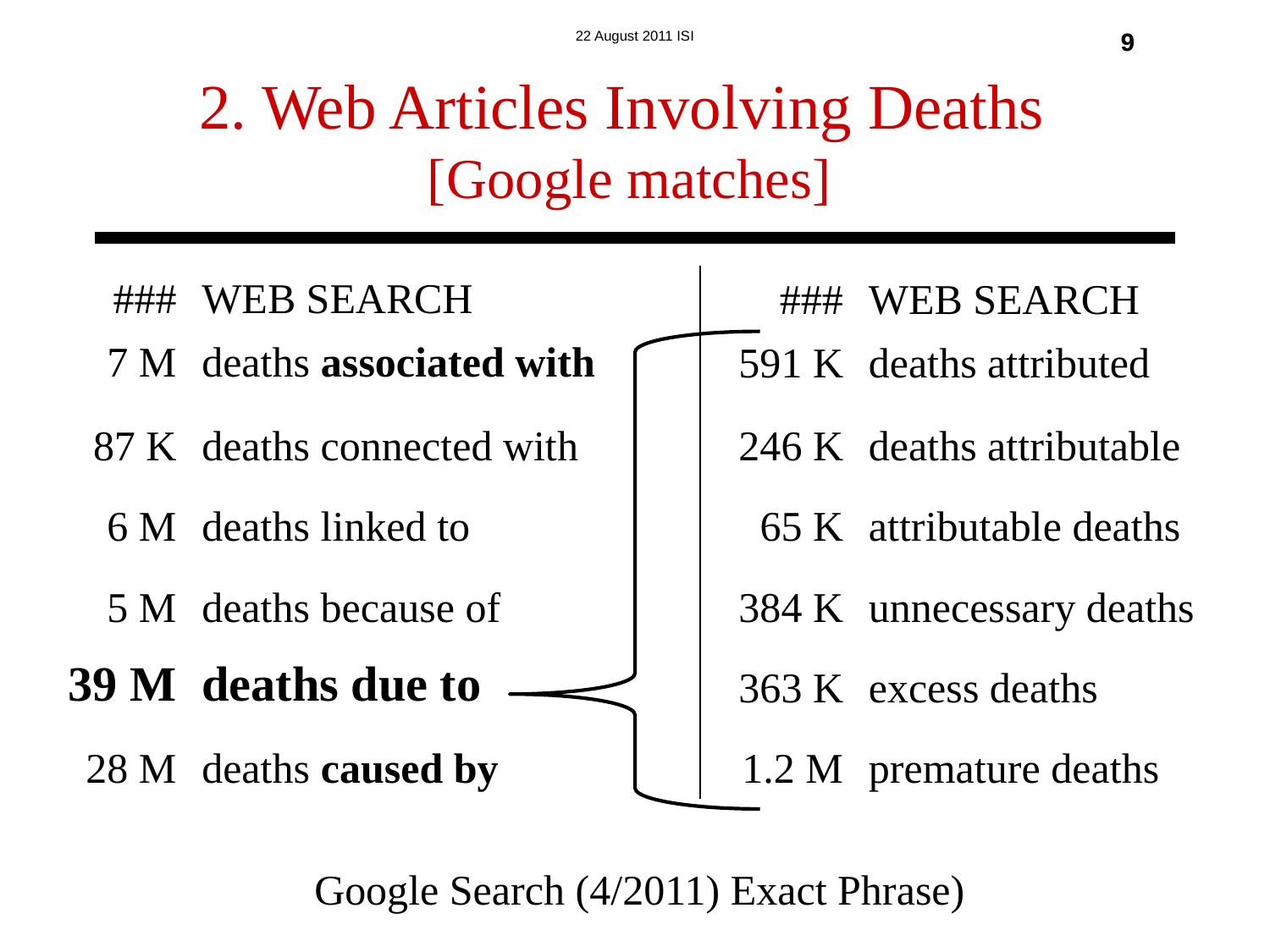

2. Web Articles Involving Deaths
[Google matches]
9
9

Google Search (4/2011) Exact Phrase)
| ### | WEB SEARCH | ### | WEB SEARCH |
| --- | --- | --- | --- |
| 7 M | deaths associated with | 591 K | deaths attributed |
| 87 K | deaths connected with | 246 K | deaths attributable |
| 6 M | deaths linked to | 65 K | attributable deaths |
| 5 M | deaths because of | 384 K | unnecessary deaths |
| 39 M | deaths due to | 363 K | excess deaths |
| 28 M | deaths caused by | 1.2 M | premature deaths |